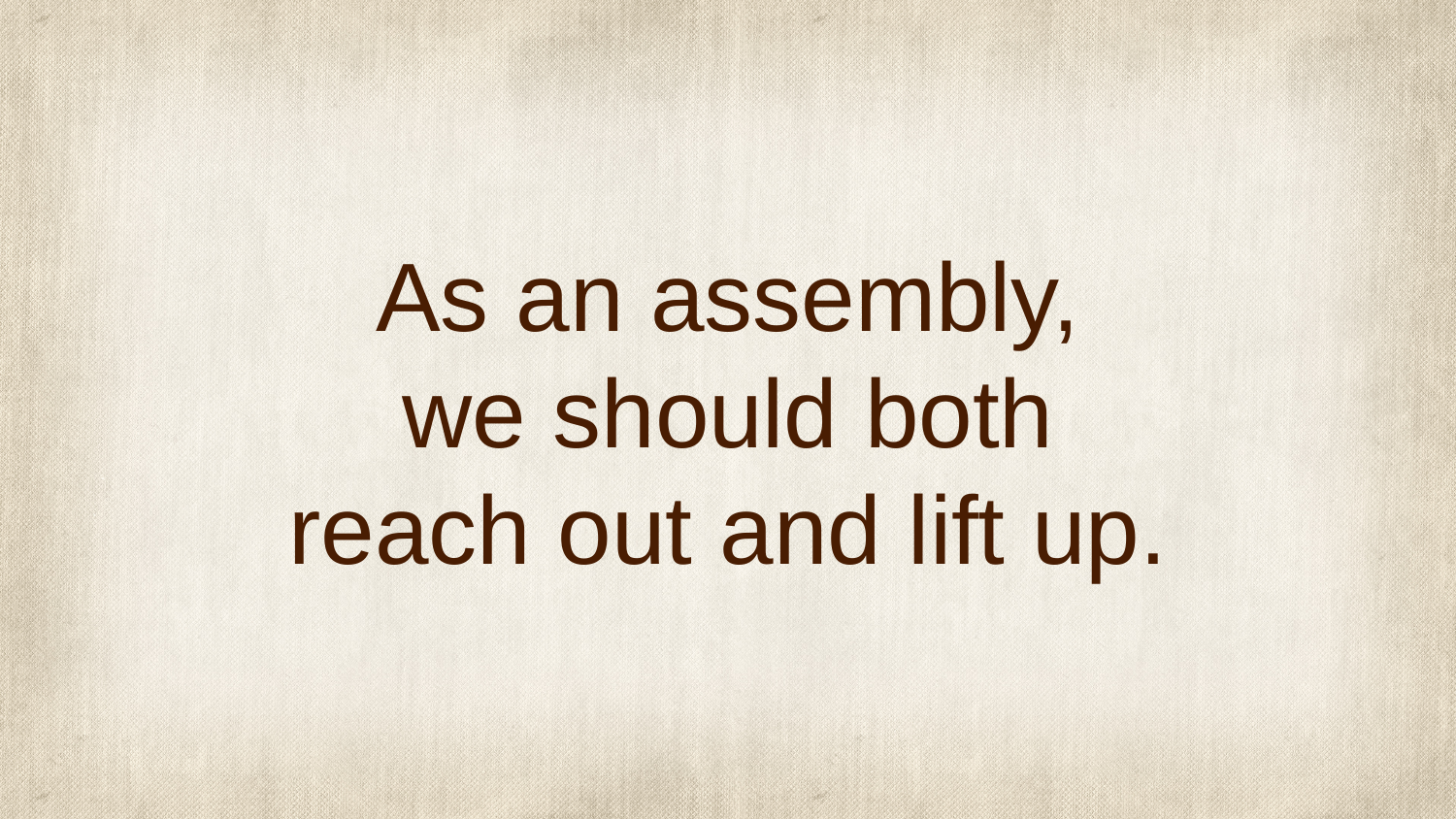

# As an assembly, we should both reach out and lift up.